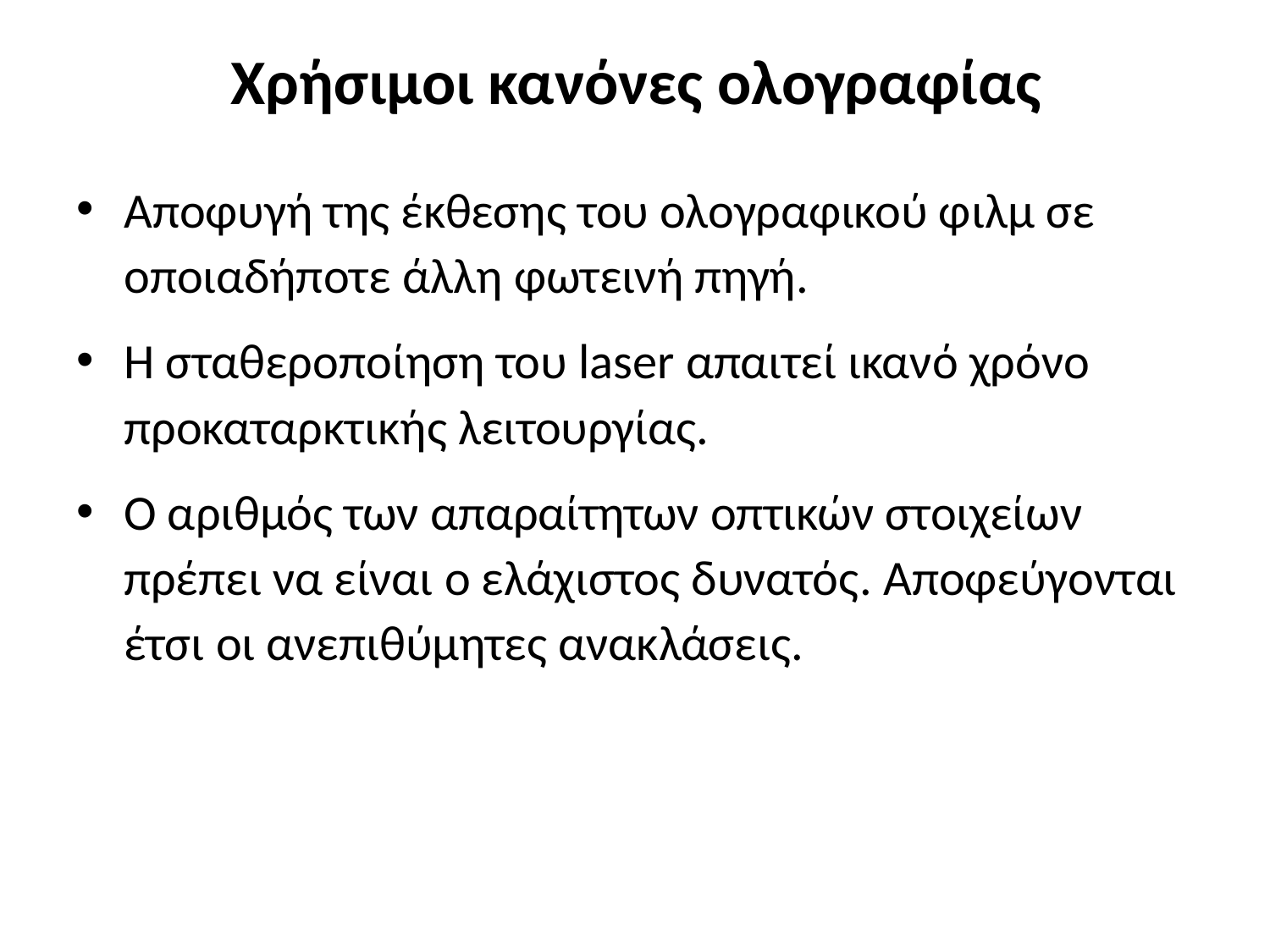

# Χρήσιμοι κανόνες ολογραφίας
Αποφυγή της έκθεσης του ολογραφικού φιλμ σε οποιαδήποτε άλλη φωτεινή πηγή.
Η σταθεροποίηση του laser απαιτεί ικανό χρόνο προκαταρκτικής λειτουργίας.
Ο αριθμός των απαραίτητων οπτικών στοιχείων πρέπει να είναι ο ελάχιστος δυνατός. Αποφεύγονται έτσι οι ανεπιθύμητες ανακλάσεις.